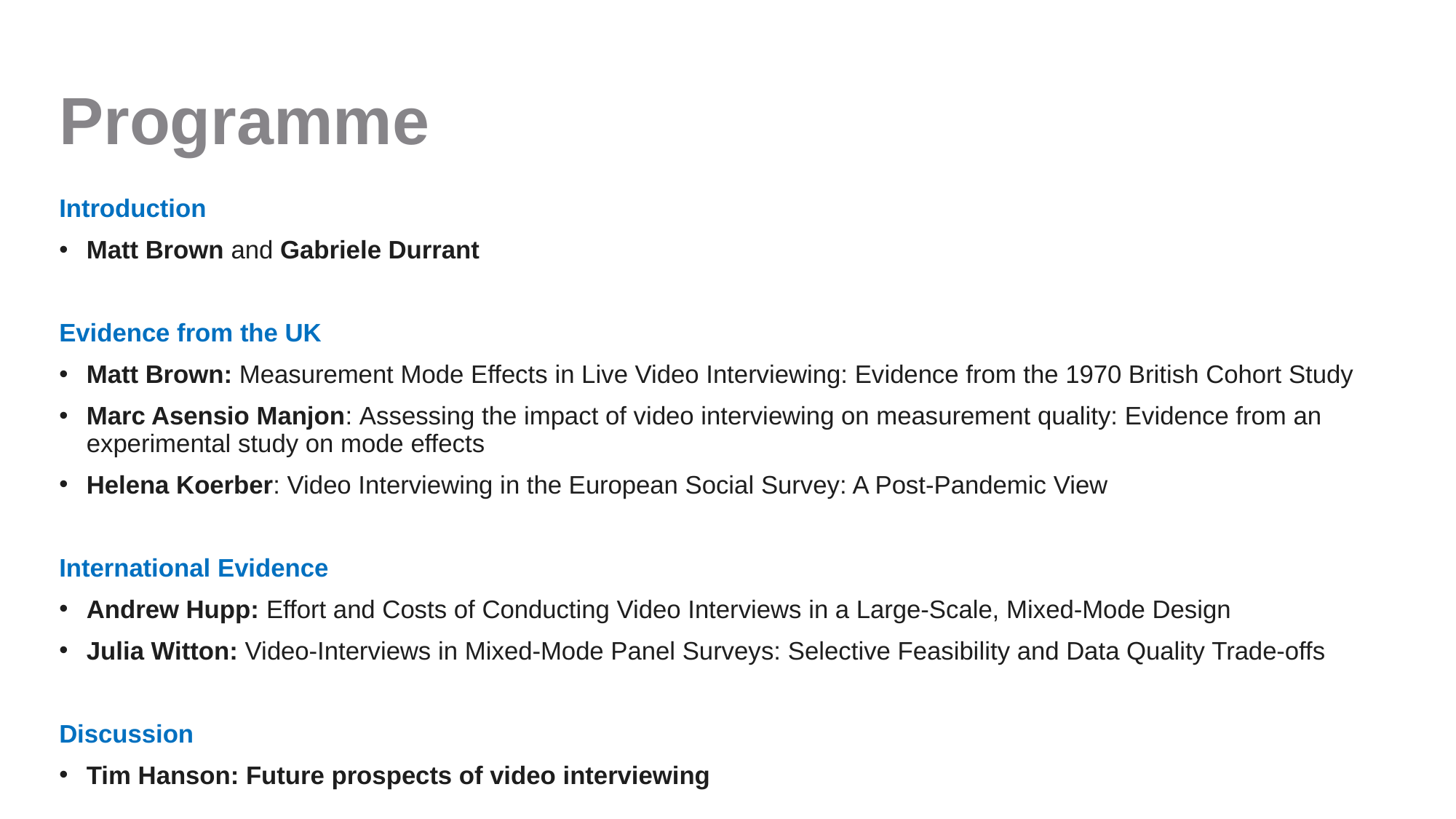

# Programme
Introduction
Matt Brown and Gabriele Durrant

Evidence from the UK
Matt Brown: Measurement Mode Effects in Live Video Interviewing: Evidence from the 1970 British Cohort Study
Marc Asensio Manjon: Assessing the impact of video interviewing on measurement quality: Evidence from an experimental study on mode effects
Helena Koerber: Video Interviewing in the European Social Survey: A Post-Pandemic View

International Evidence
Andrew Hupp: Effort and Costs of Conducting Video Interviews in a Large-Scale, Mixed-Mode Design
Julia Witton: Video-Interviews in Mixed-Mode Panel Surveys: Selective Feasibility and Data Quality Trade-offs

Discussion
Tim Hanson: Future prospects of video interviewing